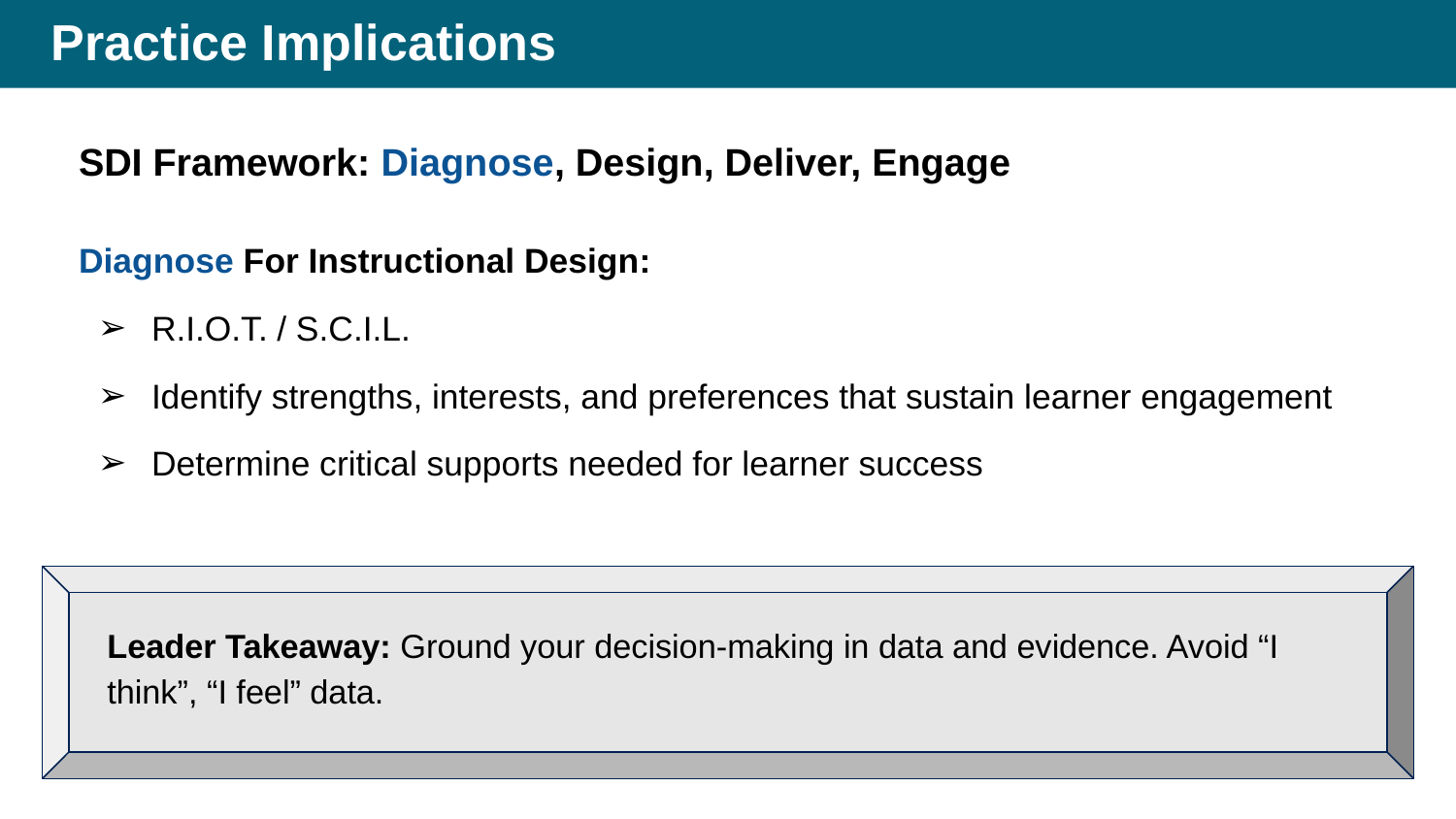

# Practice Implications
SDI Framework: Diagnose, Design, Deliver, Engage
Diagnose For Instructional Design:
R.I.O.T. / S.C.I.L.
Identify strengths, interests, and preferences that sustain learner engagement
Determine critical supports needed for learner success

Leader Takeaway: Ground your decision-making in data and evidence. Avoid “I think”, “I feel” data.